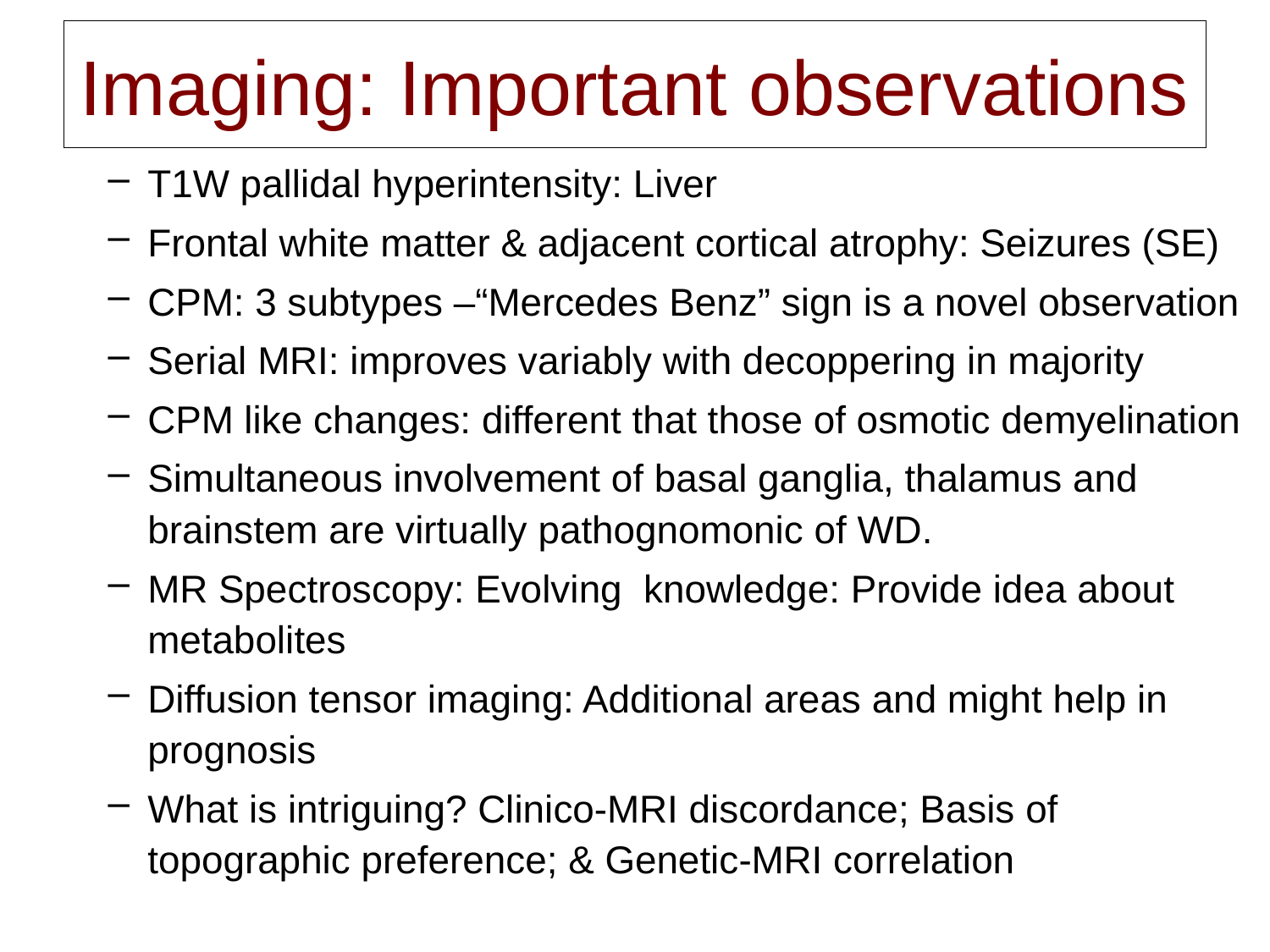

# Imaging: Important observations
T1W pallidal hyperintensity: Liver
Frontal white matter & adjacent cortical atrophy: Seizures (SE)
CPM: 3 subtypes –“Mercedes Benz” sign is a novel observation
Serial MRI: improves variably with decoppering in majority
CPM like changes: different that those of osmotic demyelination
Simultaneous involvement of basal ganglia, thalamus and brainstem are virtually pathognomonic of WD.
MR Spectroscopy: Evolving  knowledge: Provide idea about metabolites
Diffusion tensor imaging: Additional areas and might help in prognosis
What is intriguing? Clinico-MRI discordance; Basis of topographic preference; & Genetic-MRI correlation